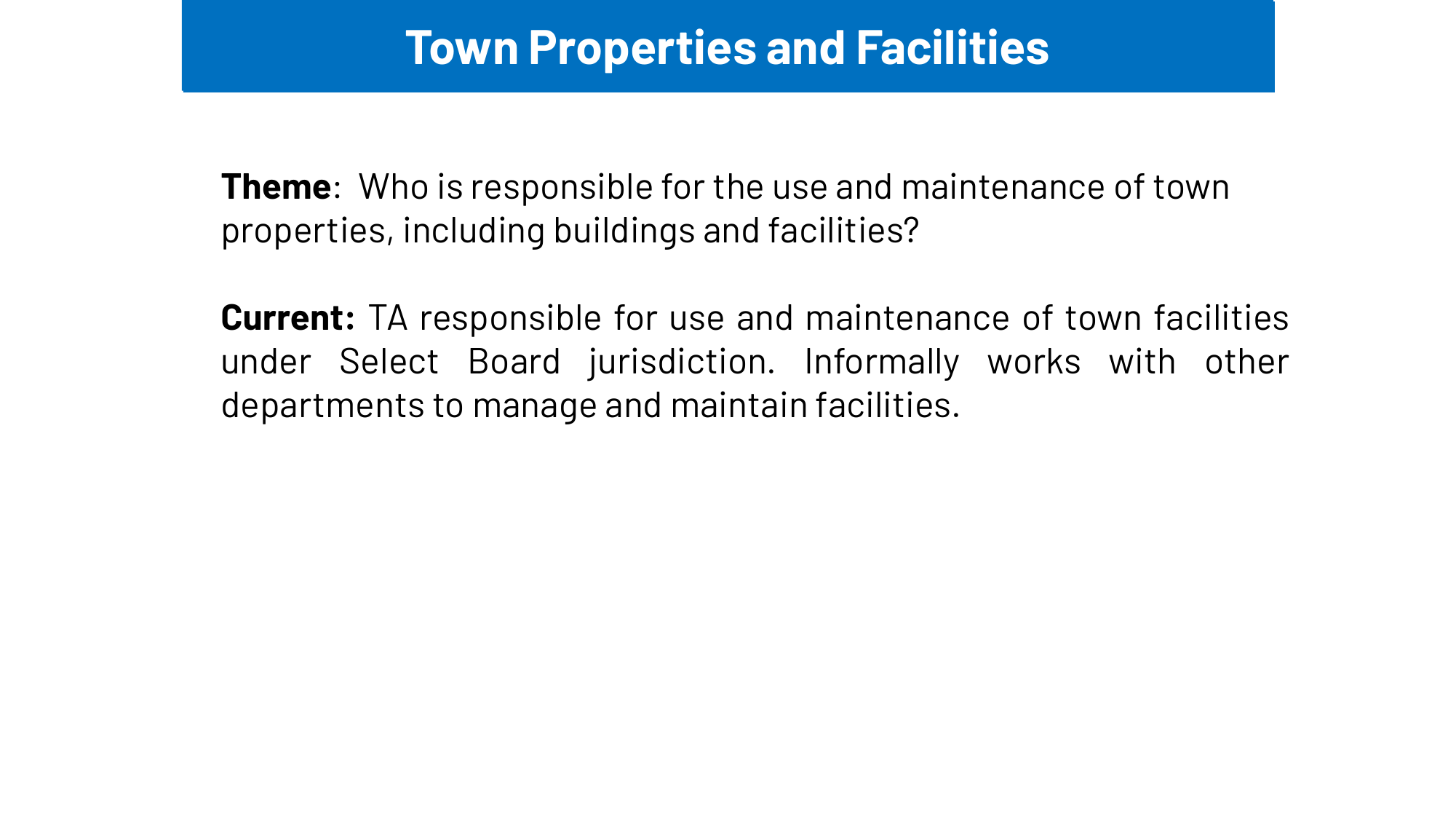

Town Properties and Facilities
Ludlow Specifics

Theme:  Who is responsible for the use and maintenance of town properties, including buildings and facilities?

Current: TA responsible for use and maintenance of town facilities under Select Board jurisdiction. Informally works with other departments to manage and maintain facilities.